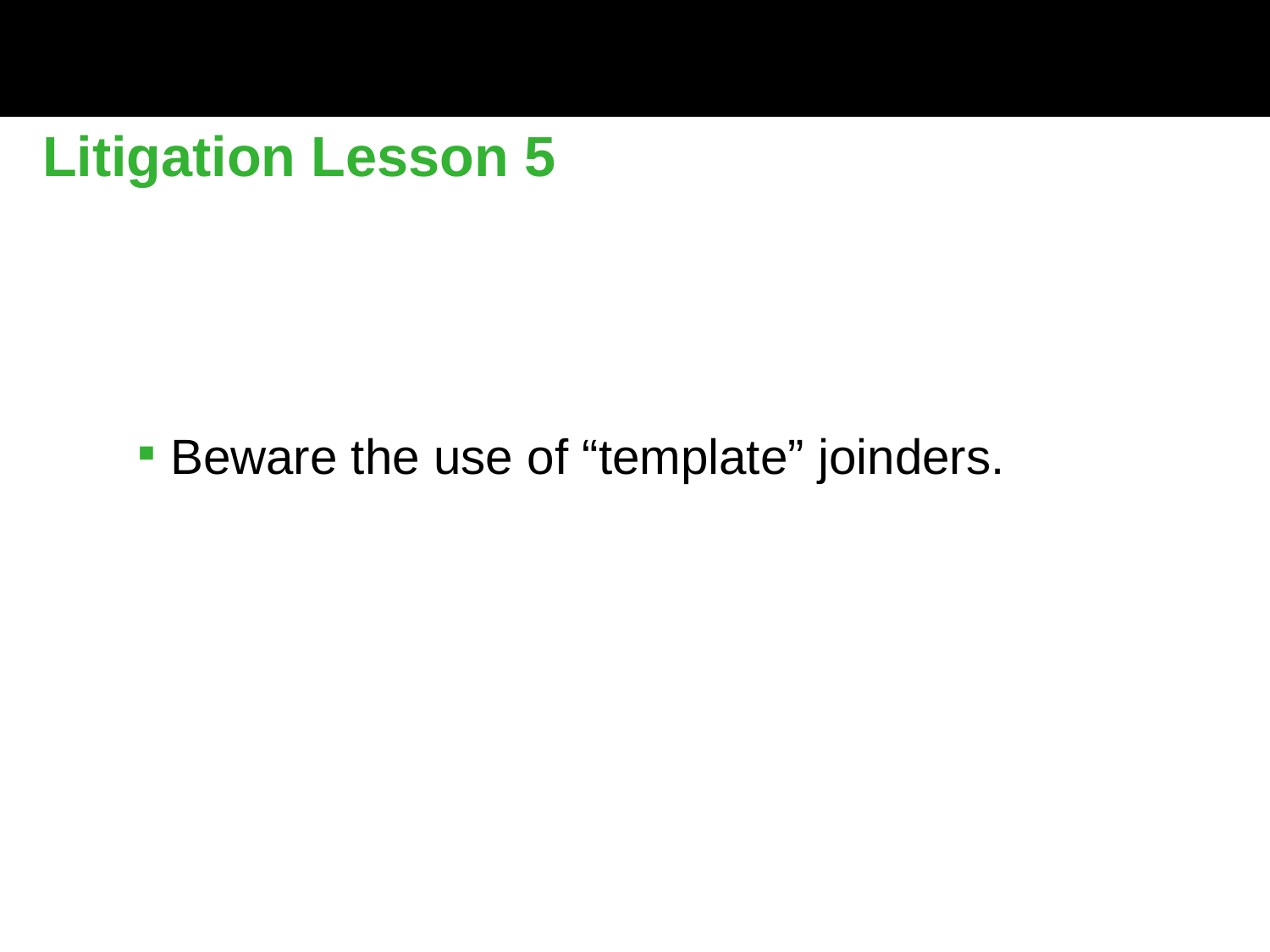

Litigation Lesson 5
Beware the use of “template” joinders.